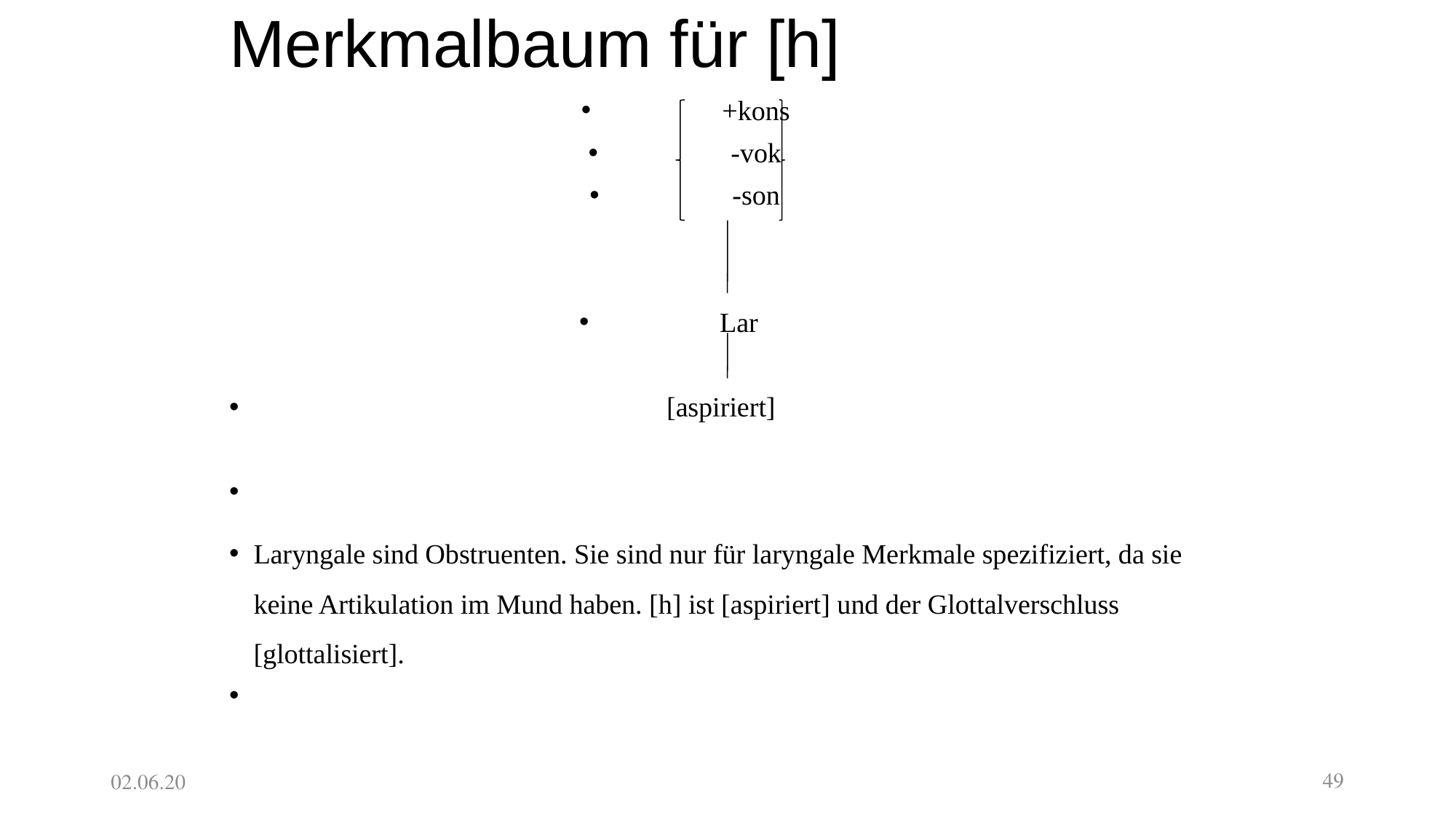

# Merkmalbaum für [h]
+kons
-vok
-son

Lar

                                                       [aspiriert]

Laryngale sind Obstruenten. Sie sind nur für laryngale Merkmale spezifiziert, da sie keine Artikulation im Mund haben. [h] ist [aspiriert] und der Glottalverschluss [glottalisiert].

02.06.20
49